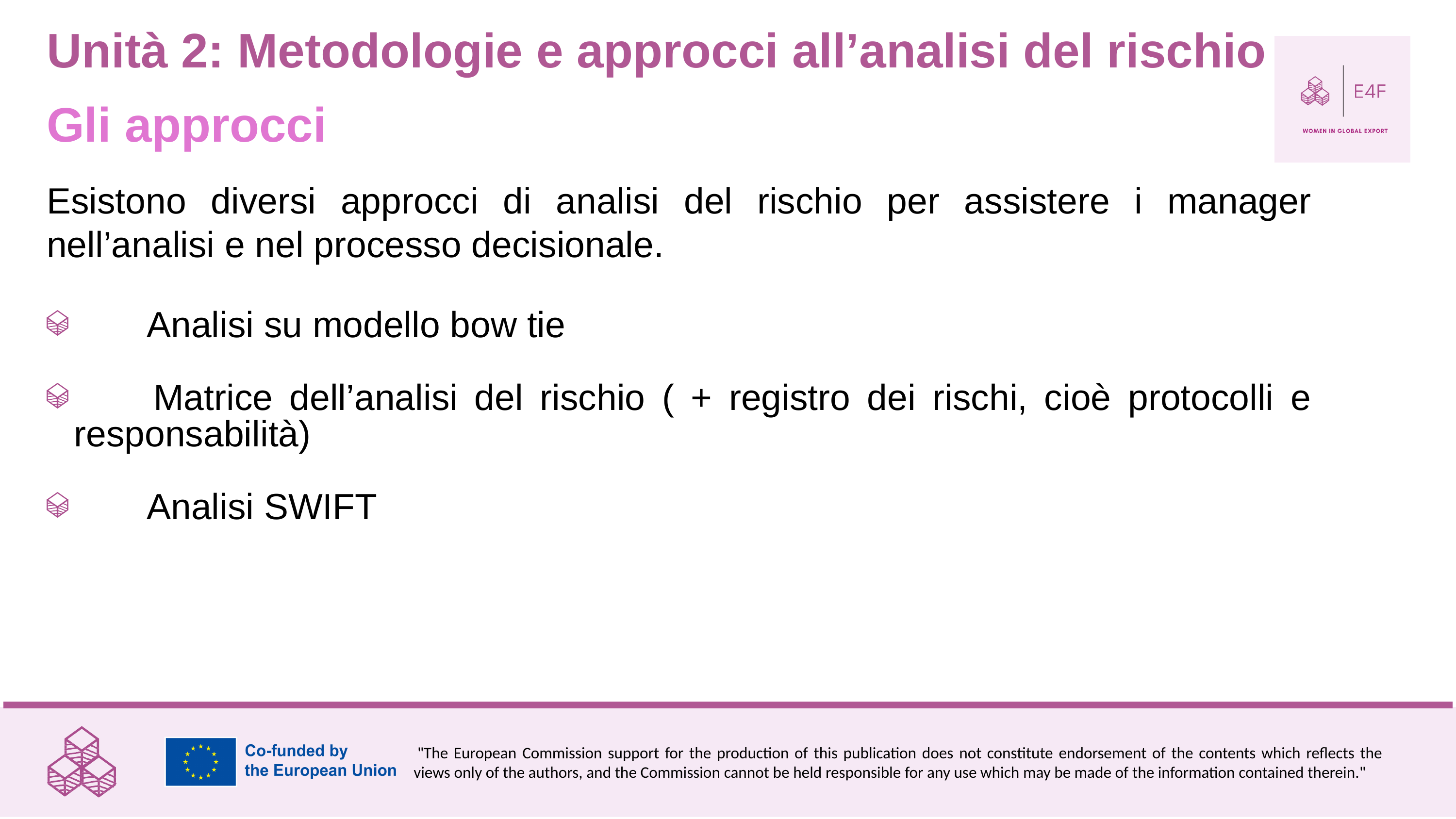

Unità 2: Metodologie e approcci all’analisi del rischio
Gli approcci
Esistono diversi approcci di analisi del rischio per assistere i manager nell’analisi e nel processo decisionale.

 	Analisi su modello bow tie

 	Matrice dell’analisi del rischio ( + registro dei rischi, cioè protocolli e responsabilità)

 	Analisi SWIFT